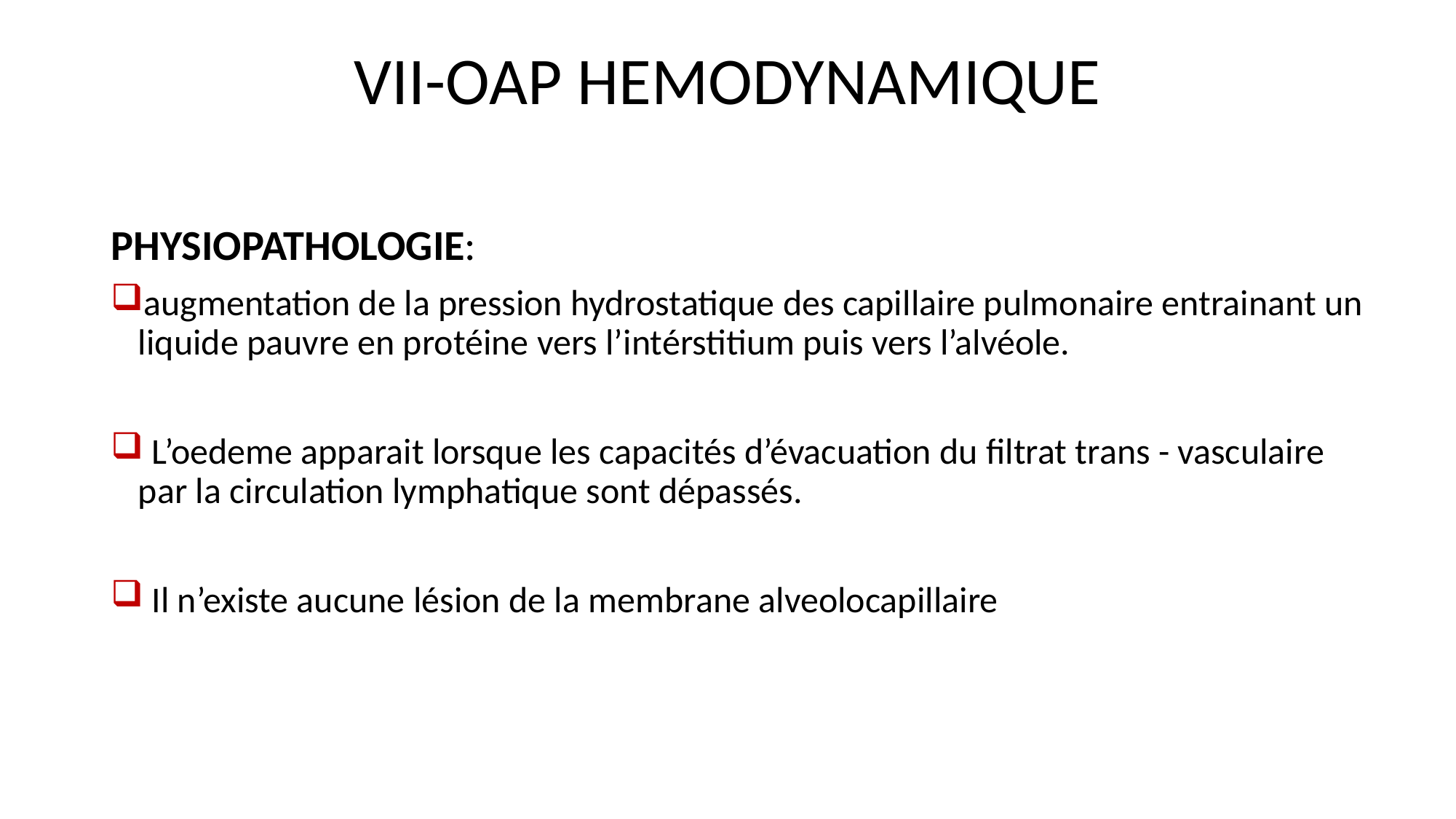

# VII-OAP HEMODYNAMIQUE
PHYSIOPATHOLOGIE:
augmentation de la pression hydrostatique des capillaire pulmonaire entrainant un liquide pauvre en protéine vers l’intérstitium puis vers l’alvéole.

 L’oedeme apparait lorsque les capacités d’évacuation du filtrat trans - vasculaire par la circulation lymphatique sont dépassés.

 Il n’existe aucune lésion de la membrane alveolocapillaire